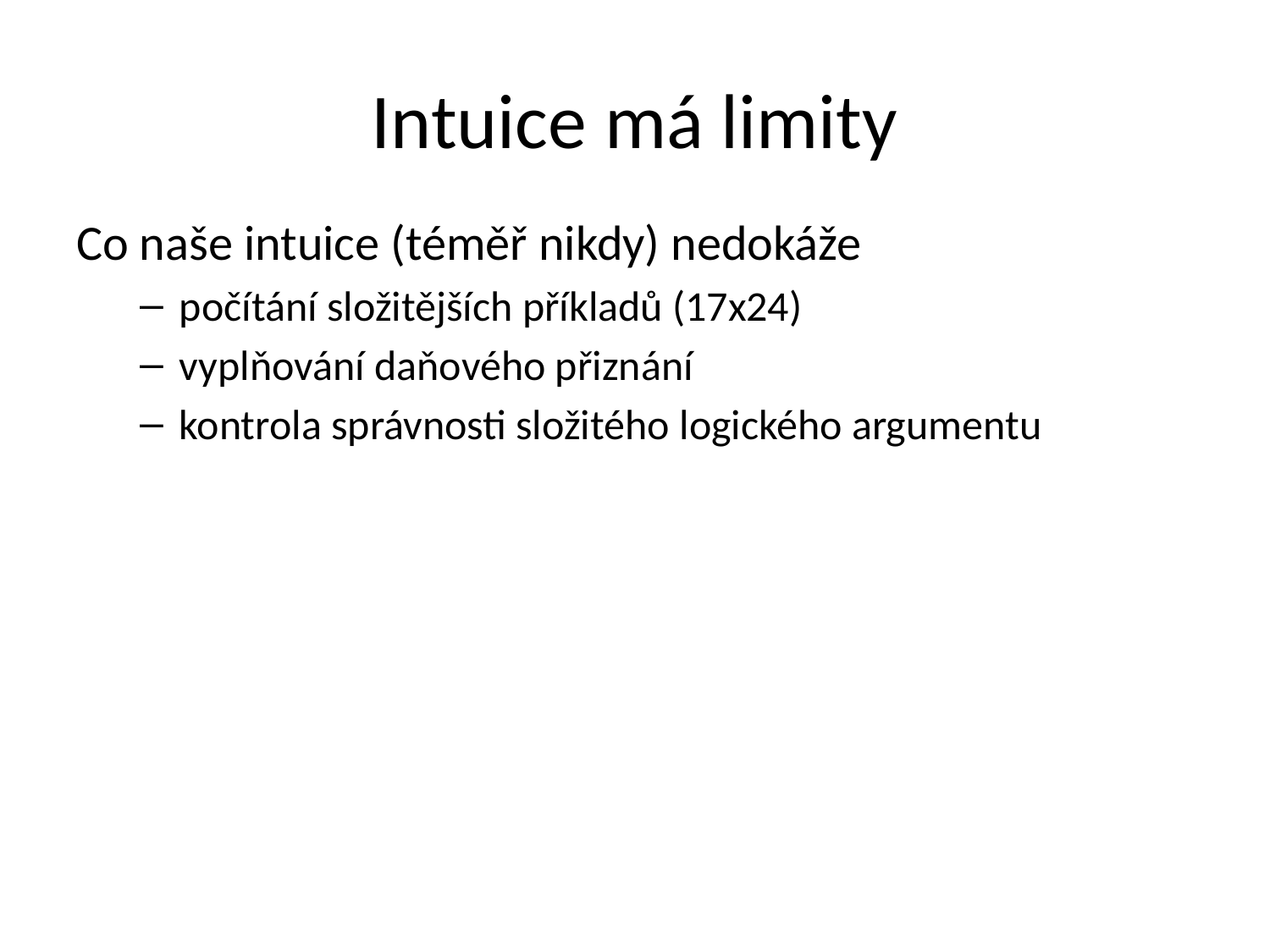

# Intuice má limity
Co naše intuice (téměř nikdy) nedokáže
počítání složitějších příkladů (17x24)
vyplňování daňového přiznání
kontrola správnosti složitého logického argumentu